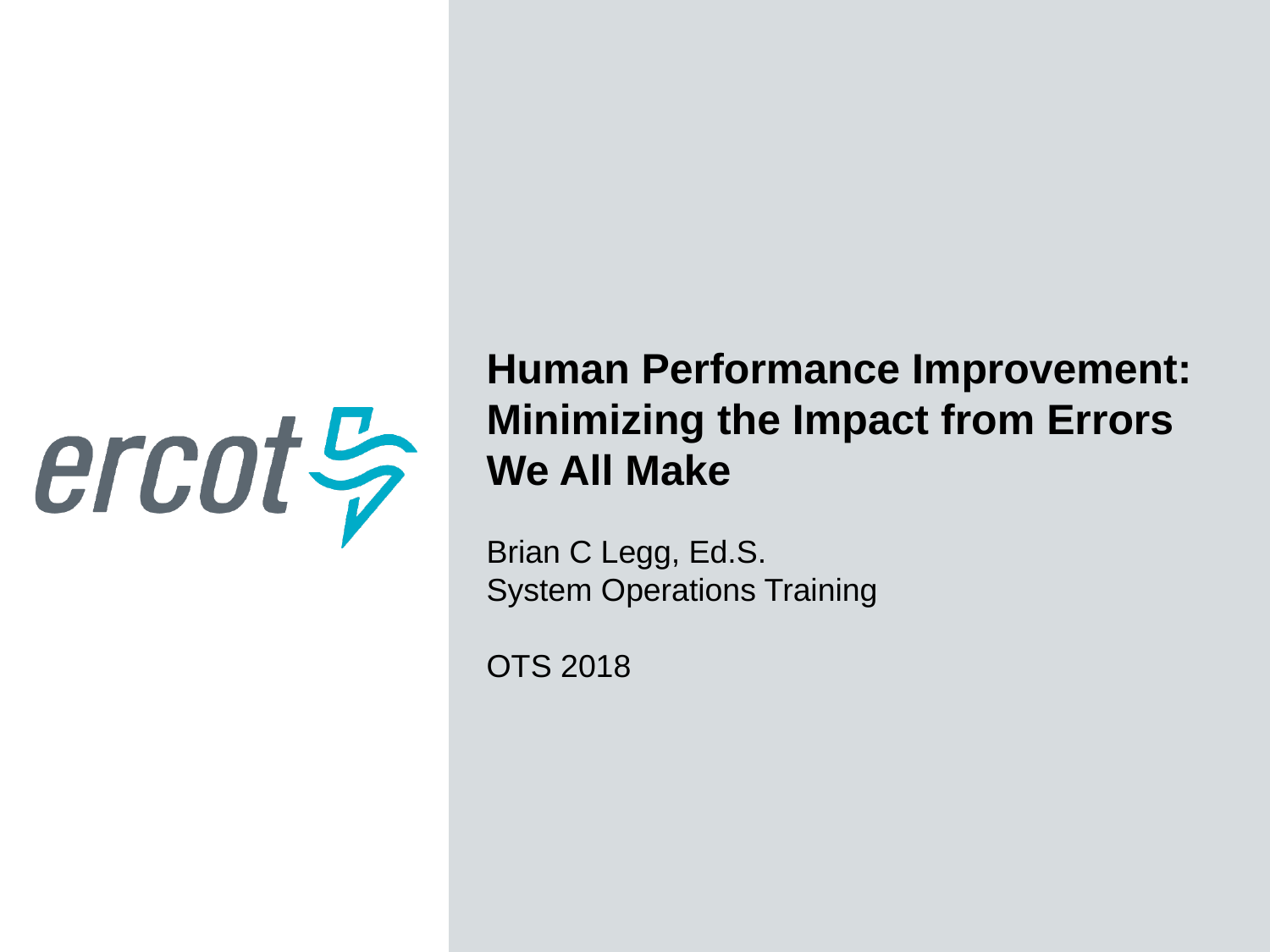

Human Performance Improvement:
Minimizing the Impact from Errors We All Make

Brian C Legg, Ed.S.
System Operations Training

OTS 2018